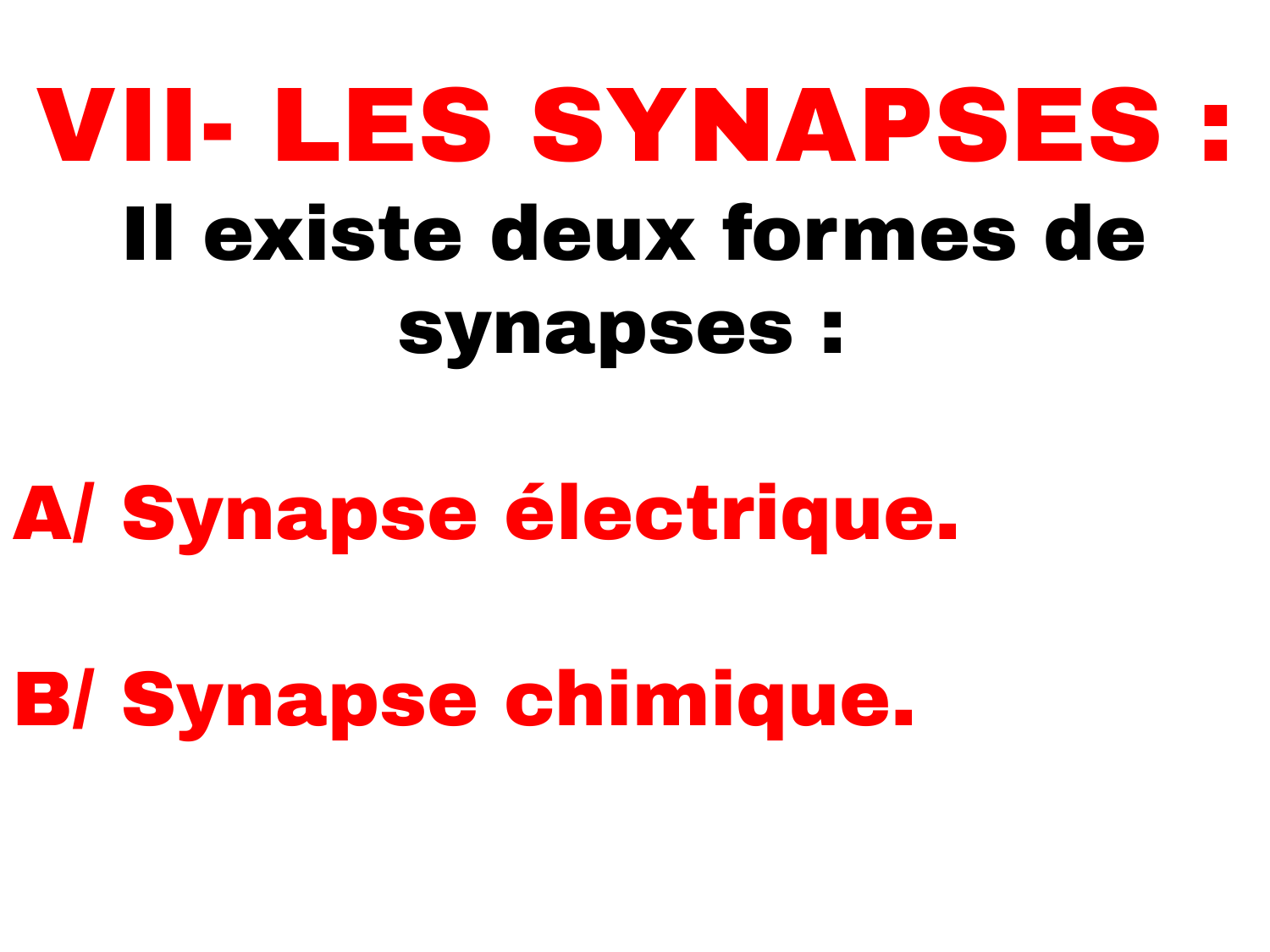

#
VII- LES SYNAPSES :
Il existe deux formes de synapses :

A/ Synapse électrique.

B/ Synapse chimique.